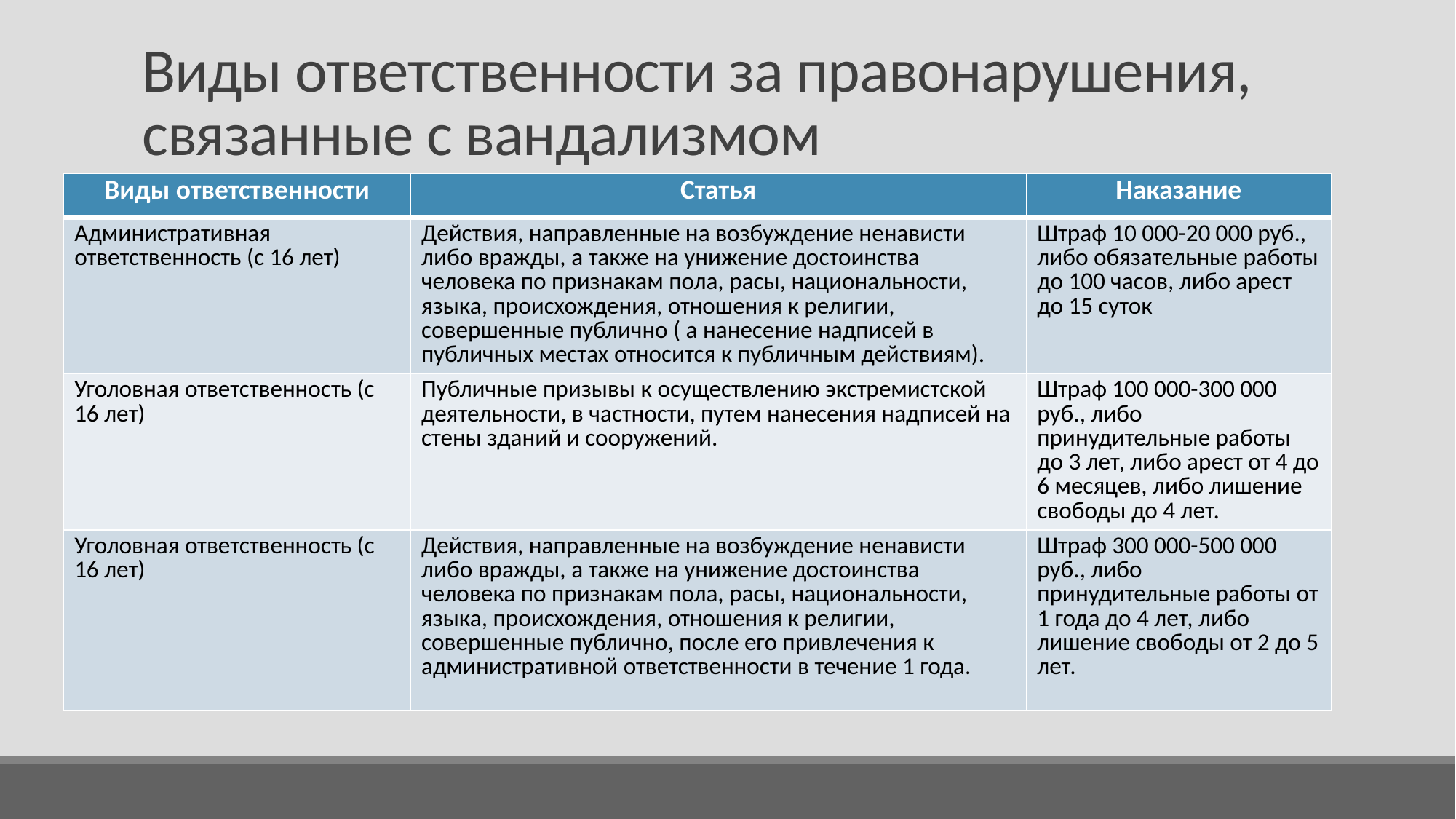

# Виды ответственности за правонарушения, связанные с вандализмом
| Виды ответственности | Статья | Наказание |
| --- | --- | --- |
| Административная ответственность (с 16 лет) | Действия, направленные на возбуждение ненависти либо вражды, а также на унижение достоинства человека по признакам пола, расы, национальности, языка, происхождения, отношения к религии, совершенные публично ( а нанесение надписей в публичных местах относится к публичным действиям). | Штраф 10 000-20 000 руб., либо обязательные работы до 100 часов, либо арест до 15 суток |
| Уголовная ответственность (с 16 лет) | Публичные призывы к осуществлению экстремистской деятельности, в частности, путем нанесения надписей на стены зданий и сооружений. | Штраф 100 000-300 000 руб., либо принудительные работы до 3 лет, либо арест от 4 до 6 месяцев, либо лишение свободы до 4 лет. |
| Уголовная ответственность (с 16 лет) | Действия, направленные на возбуждение ненависти либо вражды, а также на унижение достоинства человека по признакам пола, расы, национальности, языка, происхождения, отношения к религии, совершенные публично, после его привлечения к административной ответственности в течение 1 года. | Штраф 300 000-500 000 руб., либо принудительные работы от 1 года до 4 лет, либо лишение свободы от 2 до 5 лет. |